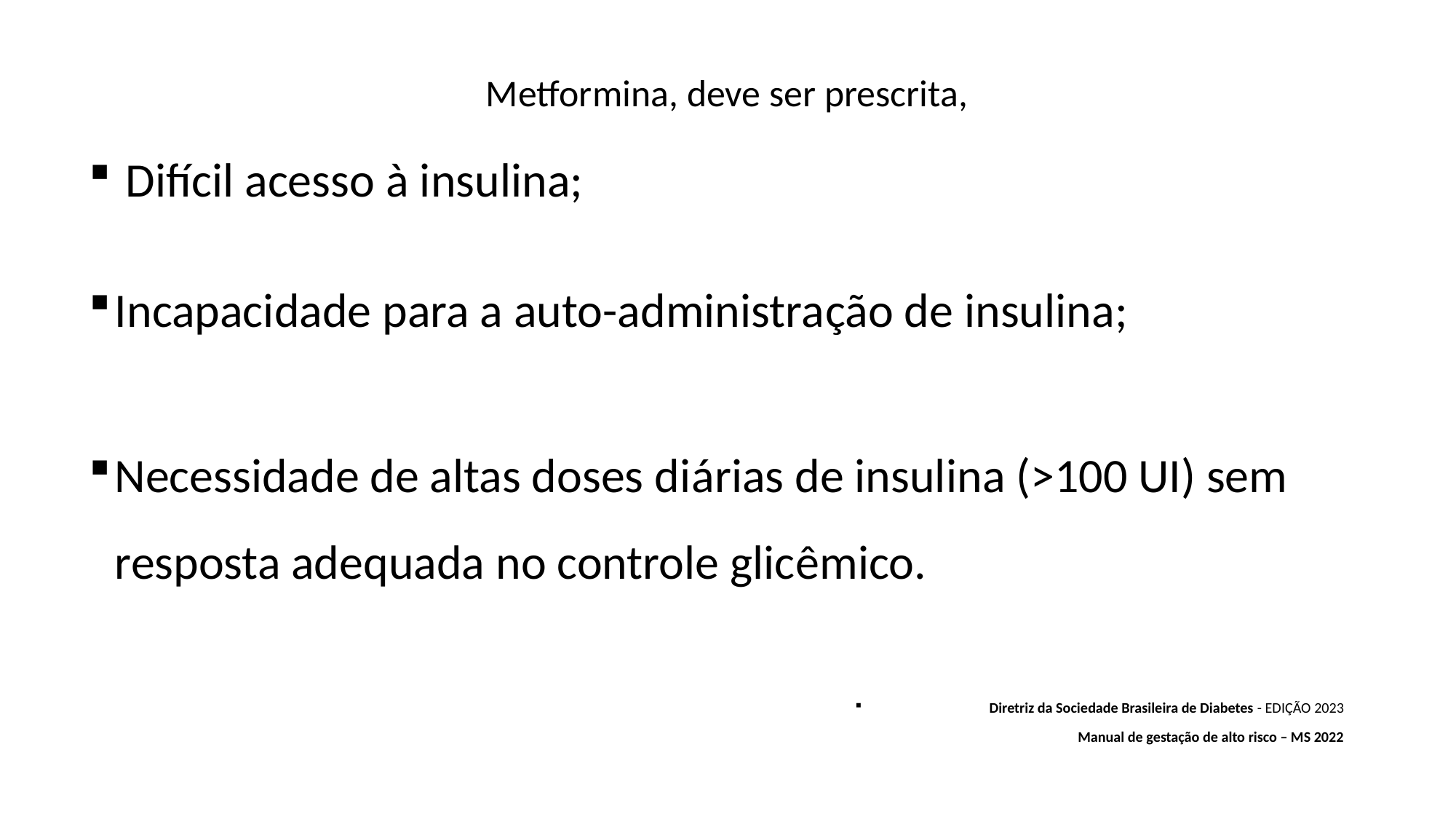

# Metformina, deve ser prescrita,
 Difícil acesso à insulina;

Incapacidade para a auto-administração de insulina;

Necessidade de altas doses diárias de insulina (>100 UI) sem resposta adequada no controle glicêmico.

Diretriz da Sociedade Brasileira de Diabetes - EDIÇÃO 2023
Manual de gestação de alto risco – MS 2022